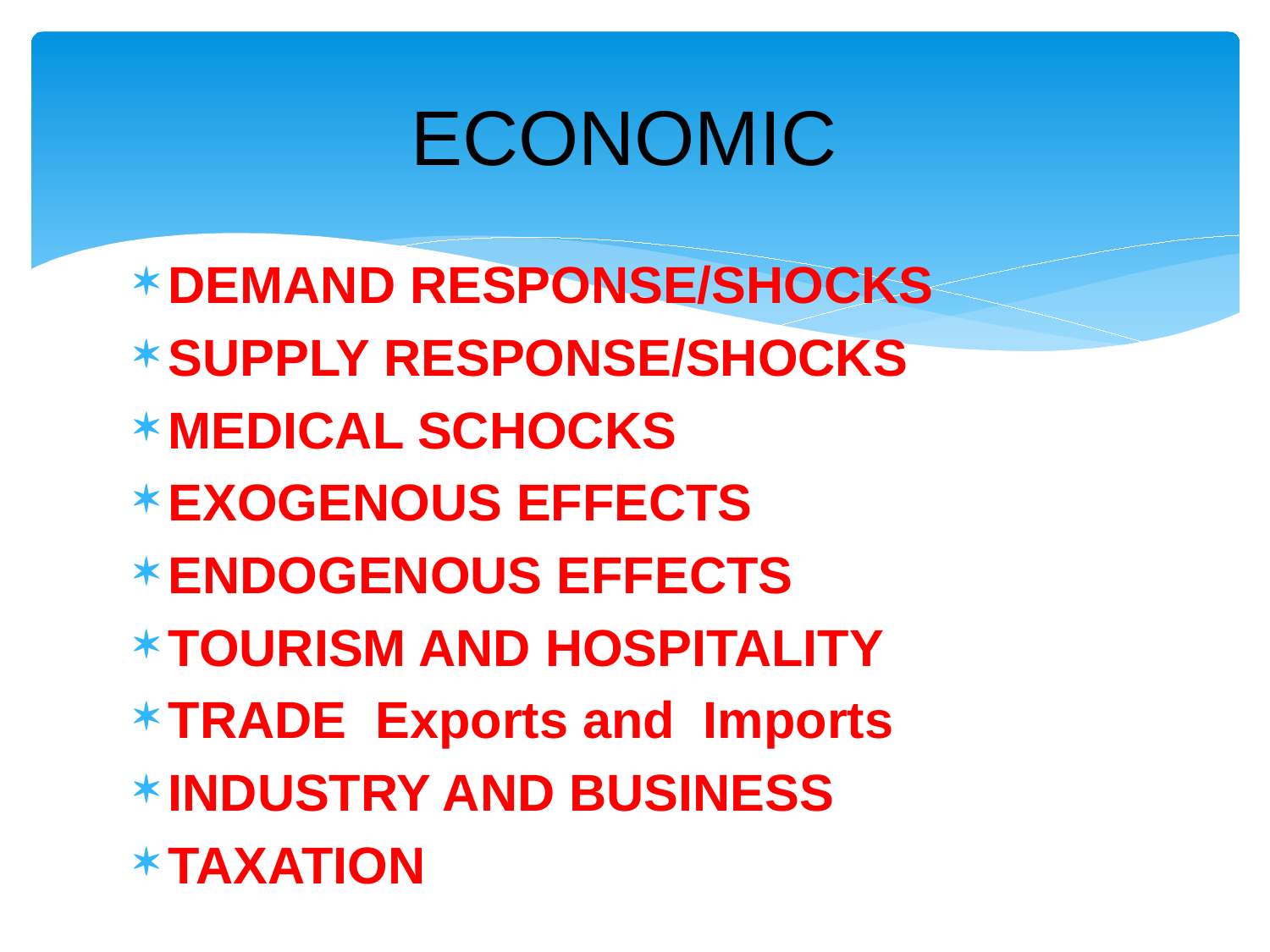

# ECONOMIC
DEMAND RESPONSE/SHOCKS
SUPPLY RESPONSE/SHOCKS
MEDICAL SCHOCKS
EXOGENOUS EFFECTS
ENDOGENOUS EFFECTS
TOURISM AND HOSPITALITY
TRADE  Exports and  Imports
INDUSTRY AND BUSINESS
TAXATION